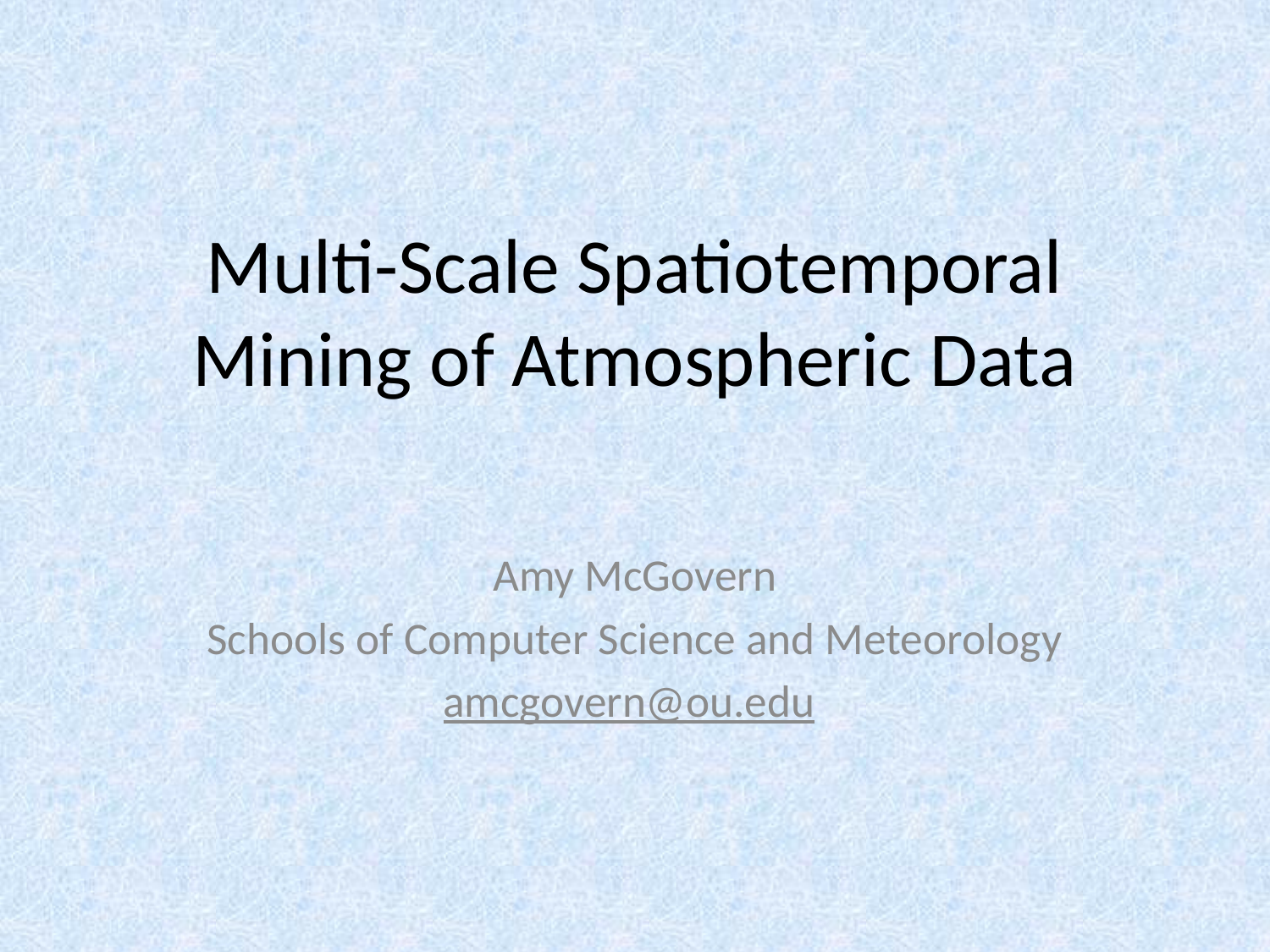

# Multi-Scale Spatiotemporal Mining of Atmospheric Data
Amy McGovern
Schools of Computer Science and Meteorology
amcgovern@ou.edu